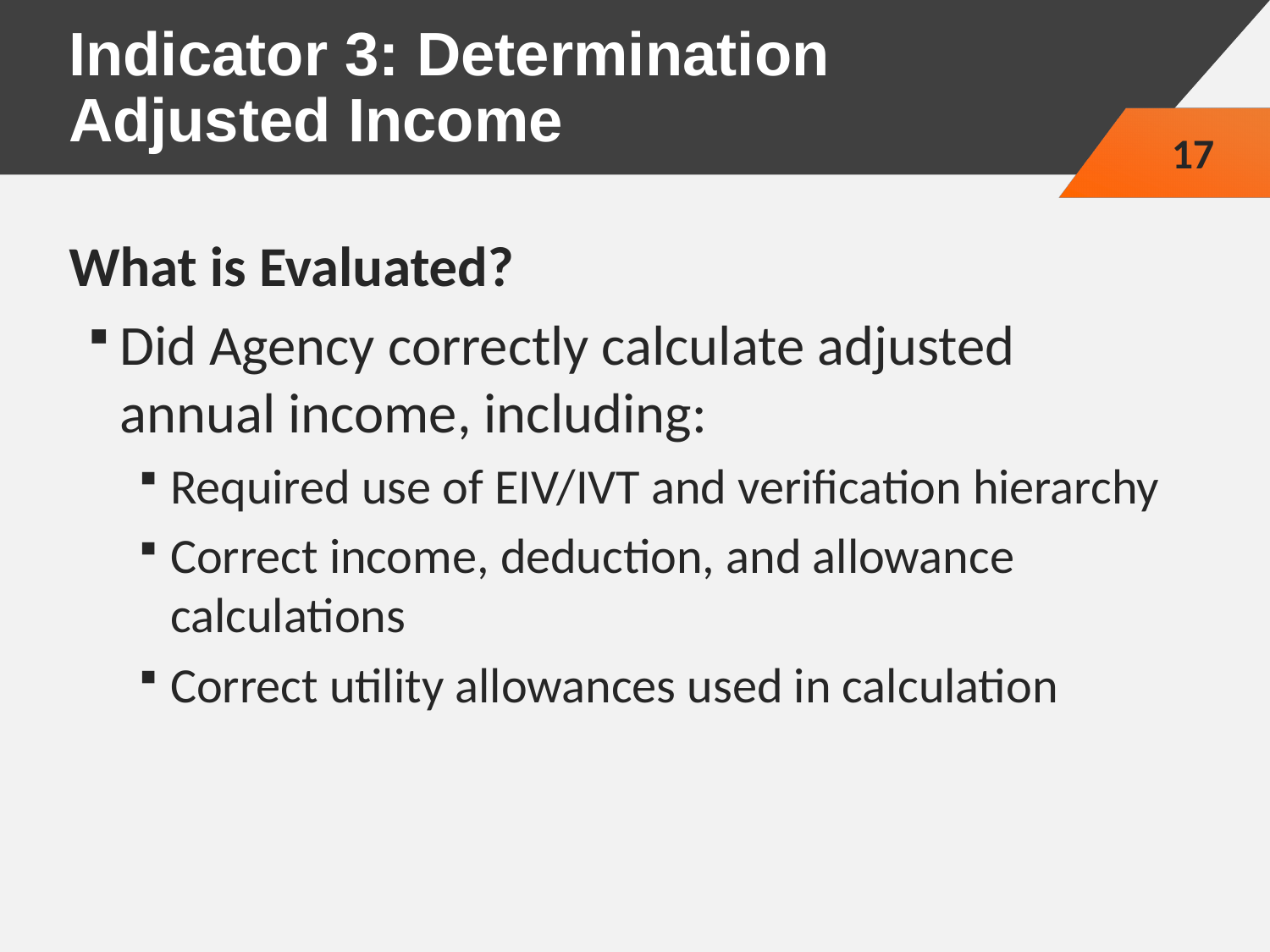

# Indicator 3: Determination Adjusted Income
17
What is Evaluated?
Did Agency correctly calculate adjusted annual income, including:
Required use of EIV/IVT and verification hierarchy
Correct income, deduction, and allowance calculations
Correct utility allowances used in calculation